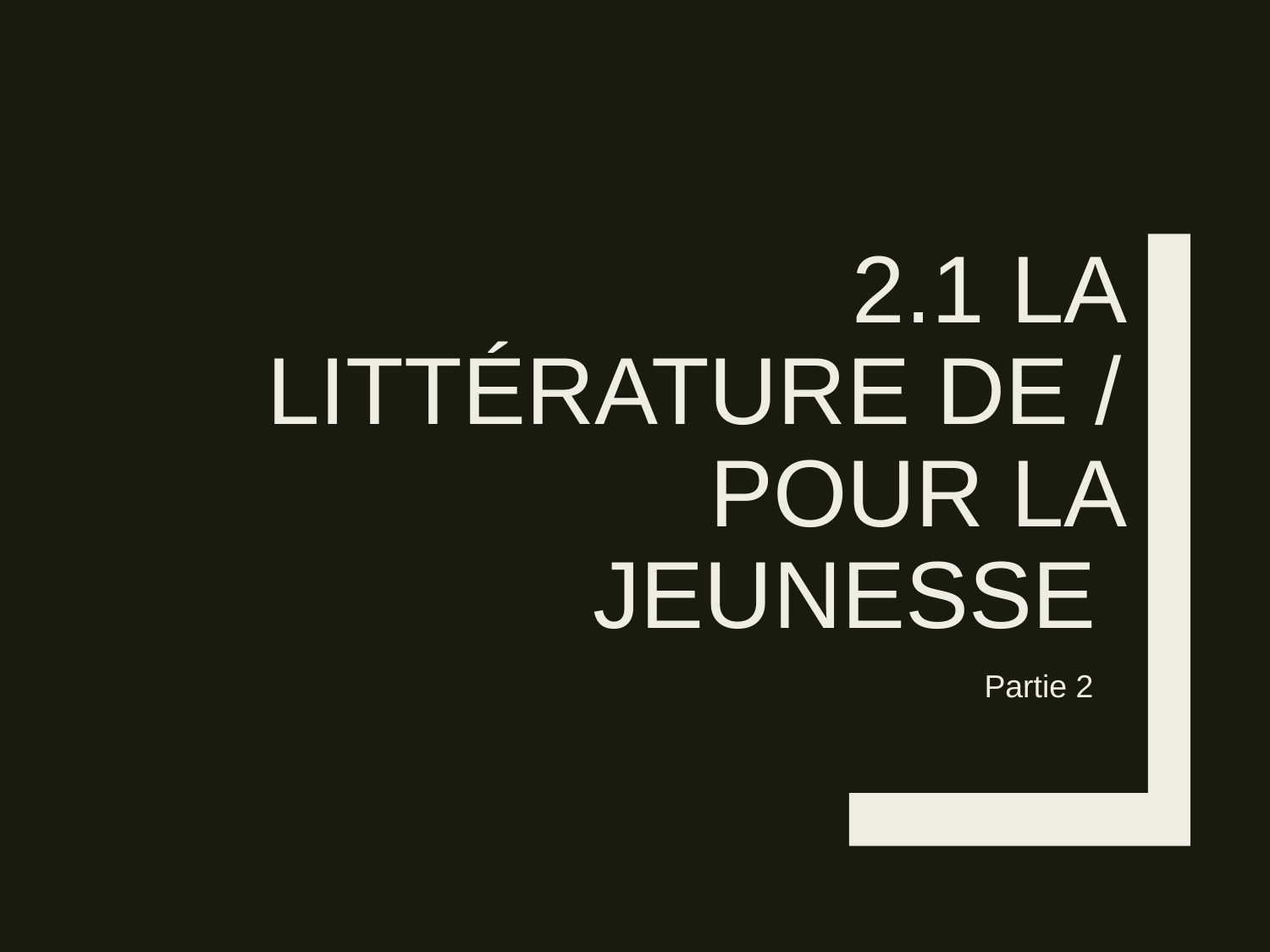

# 2.1 La littérature de / pour la jeunesse
Partie 2